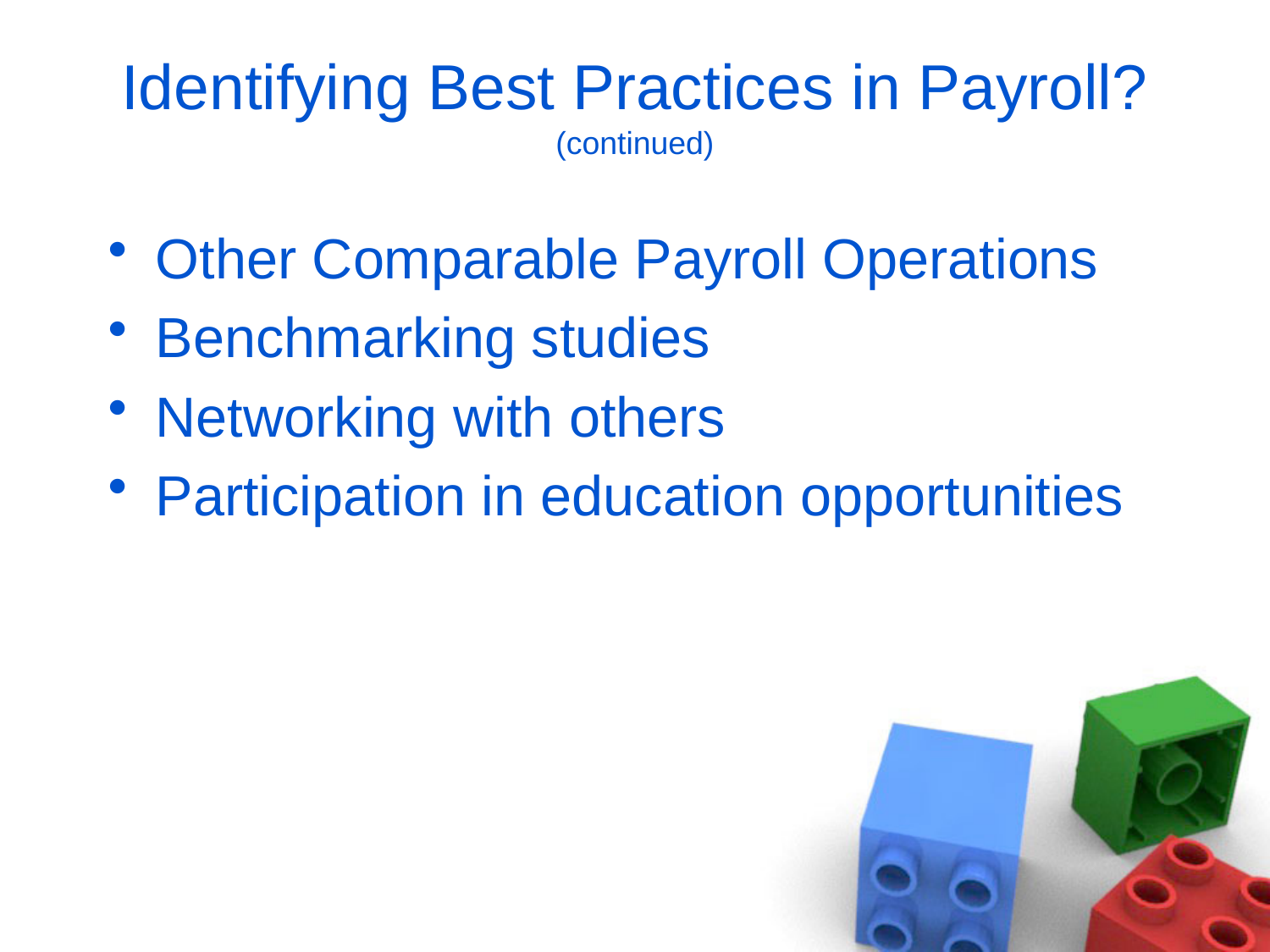

# Identifying Best Practices in Payroll? (continued)
Other Comparable Payroll Operations
Benchmarking studies
Networking with others
Participation in education opportunities